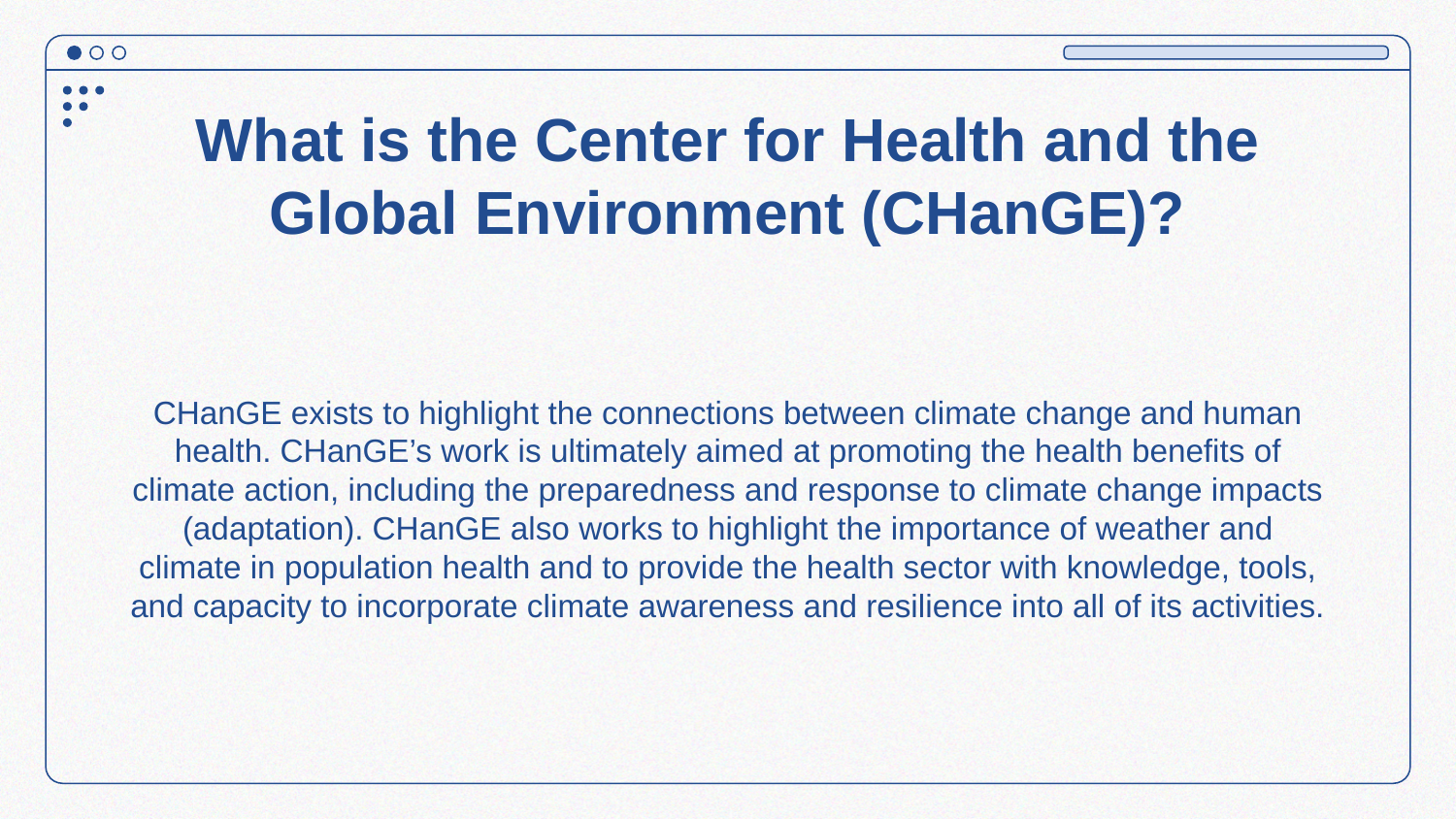

# What is the Center for Health and the Global Environment (CHanGE)?

CHanGE exists to highlight the connections between climate change and human health. CHanGE’s work is ultimately aimed at promoting the health benefits of climate action, including the preparedness and response to climate change impacts (adaptation). CHanGE also works to highlight the importance of weather and climate in population health and to provide the health sector with knowledge, tools, and capacity to incorporate climate awareness and resilience into all of its activities.